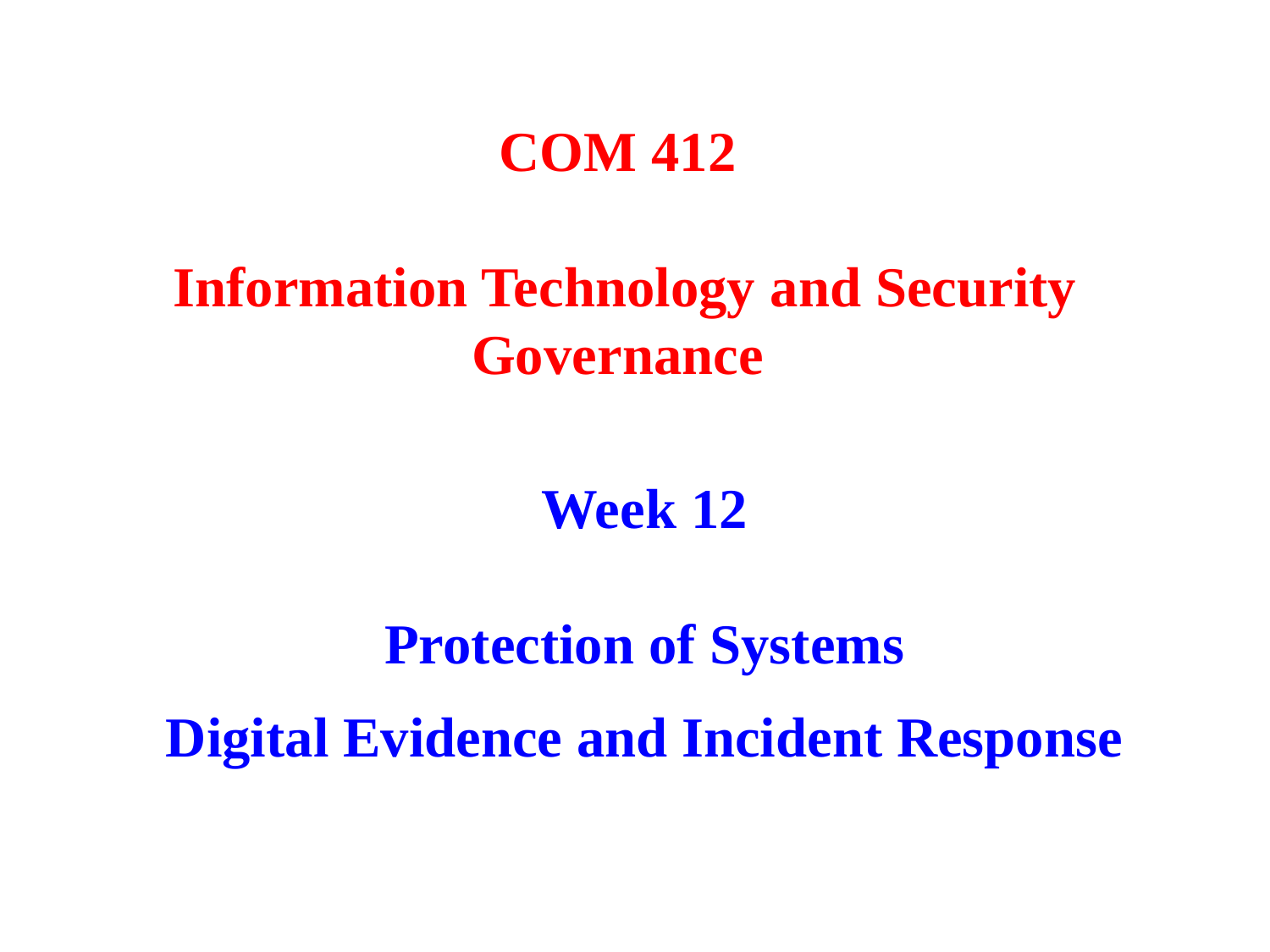

COM 412

Information Technology and Security Governance
Week 12

Protection of Systems

Digital Evidence and Incident Response

1